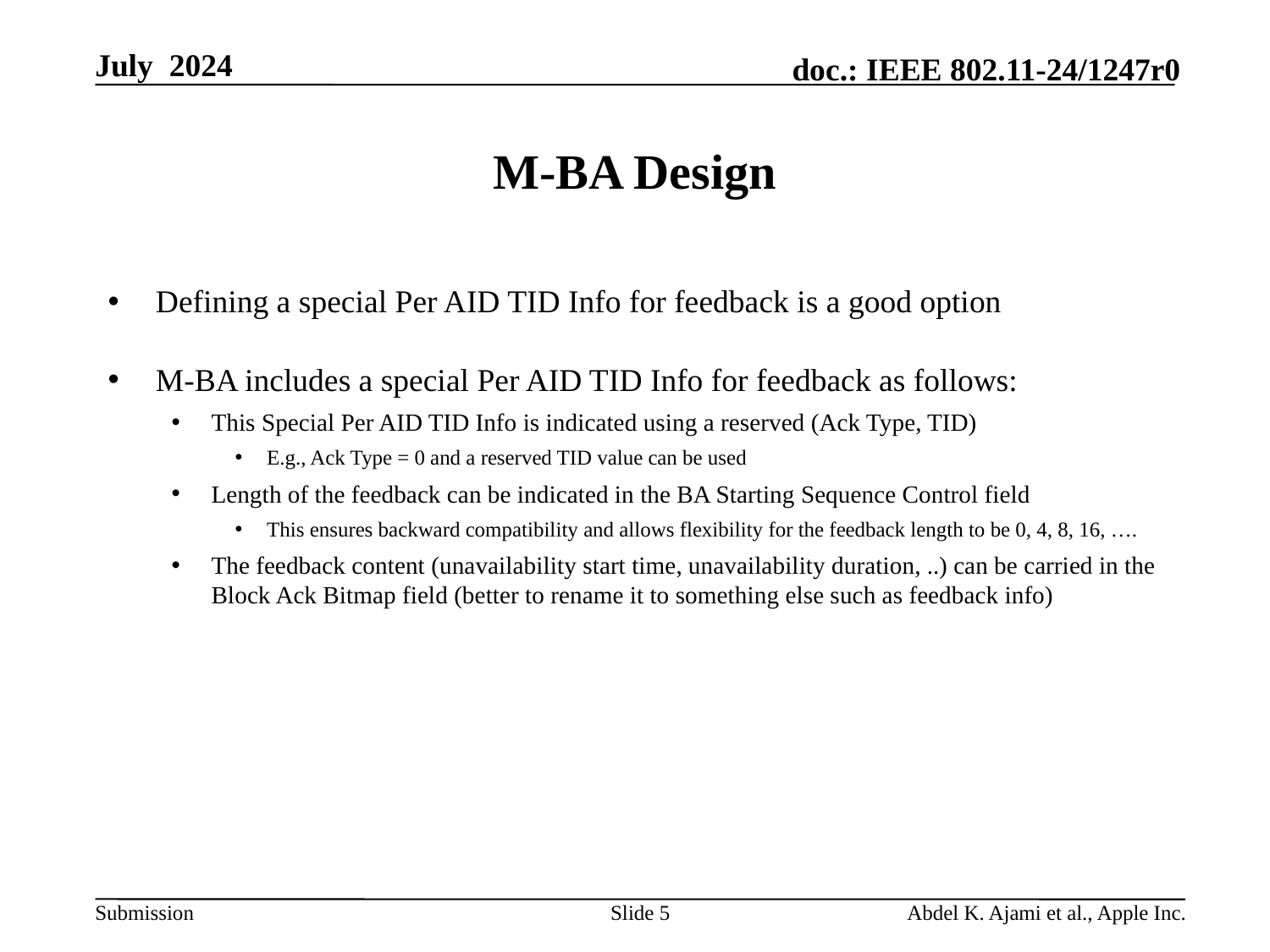

# M-BA Design
Defining a special Per AID TID Info for feedback is a good option

M-BA includes a special Per AID TID Info for feedback as follows:
This Special Per AID TID Info is indicated using a reserved (Ack Type, TID)
E.g., Ack Type = 0 and a reserved TID value can be used
Length of the feedback can be indicated in the BA Starting Sequence Control field
This ensures backward compatibility and allows flexibility for the feedback length to be 0, 4, 8, 16, ….
The feedback content (unavailability start time, unavailability duration, ..) can be carried in the Block Ack Bitmap field (better to rename it to something else such as feedback info)

Slide 5
Abdel K. Ajami et al., Apple Inc.